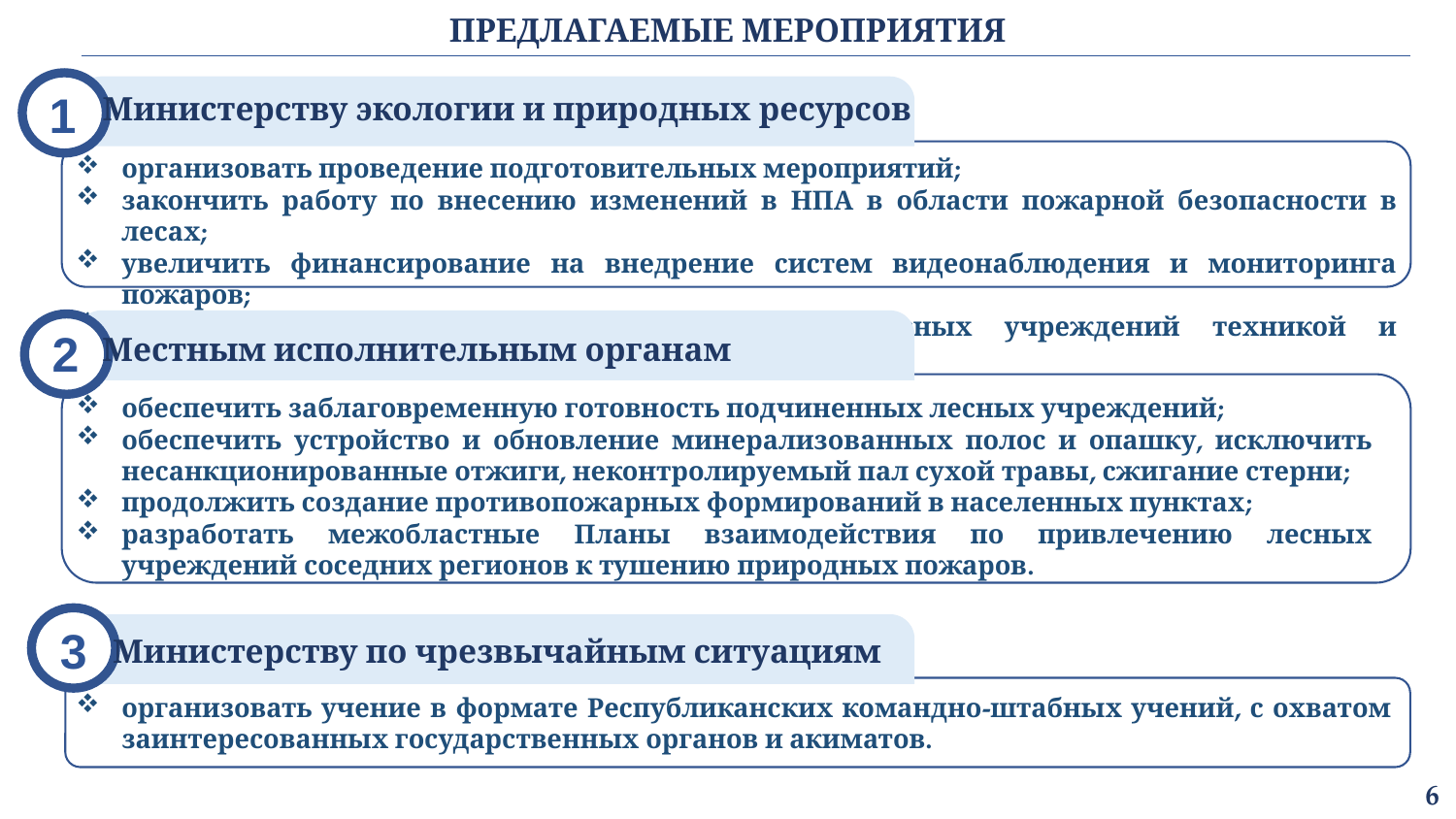

ПРЕДЛАГАЕМЫЕ МЕРОПРИЯТИЯ
ПРЕДУПРЕЖДЕНИЕ ПАВОДКО

1
Министерству экологии и природных ресурсов

организовать проведение подготовительных мероприятий;
закончить работу по внесению изменений в НПА в области пожарной безопасности в лесах;
увеличить финансирование на внедрение систем видеонаблюдения и мониторинга пожаров;
продолжить перевооружение и дооснащение лесных учреждений техникой и оборудованием.

2
Местным исполнительным органам

обеспечить заблаговременную готовность подчиненных лесных учреждений;
обеспечить устройство и обновление минерализованных полос и опашку, исключить несанкционированные отжиги, неконтролируемый пал сухой травы, сжигание стерни;
продолжить создание противопожарных формирований в населенных пунктах;
разработать межобластные Планы взаимодействия по привлечению лесных учреждений соседних регионов к тушению природных пожаров.

3
3

Министерству по чрезвычайным ситуациям

организовать учение в формате Республиканских командно-штабных учений, с охватом заинтересованных государственных органов и акиматов.
6